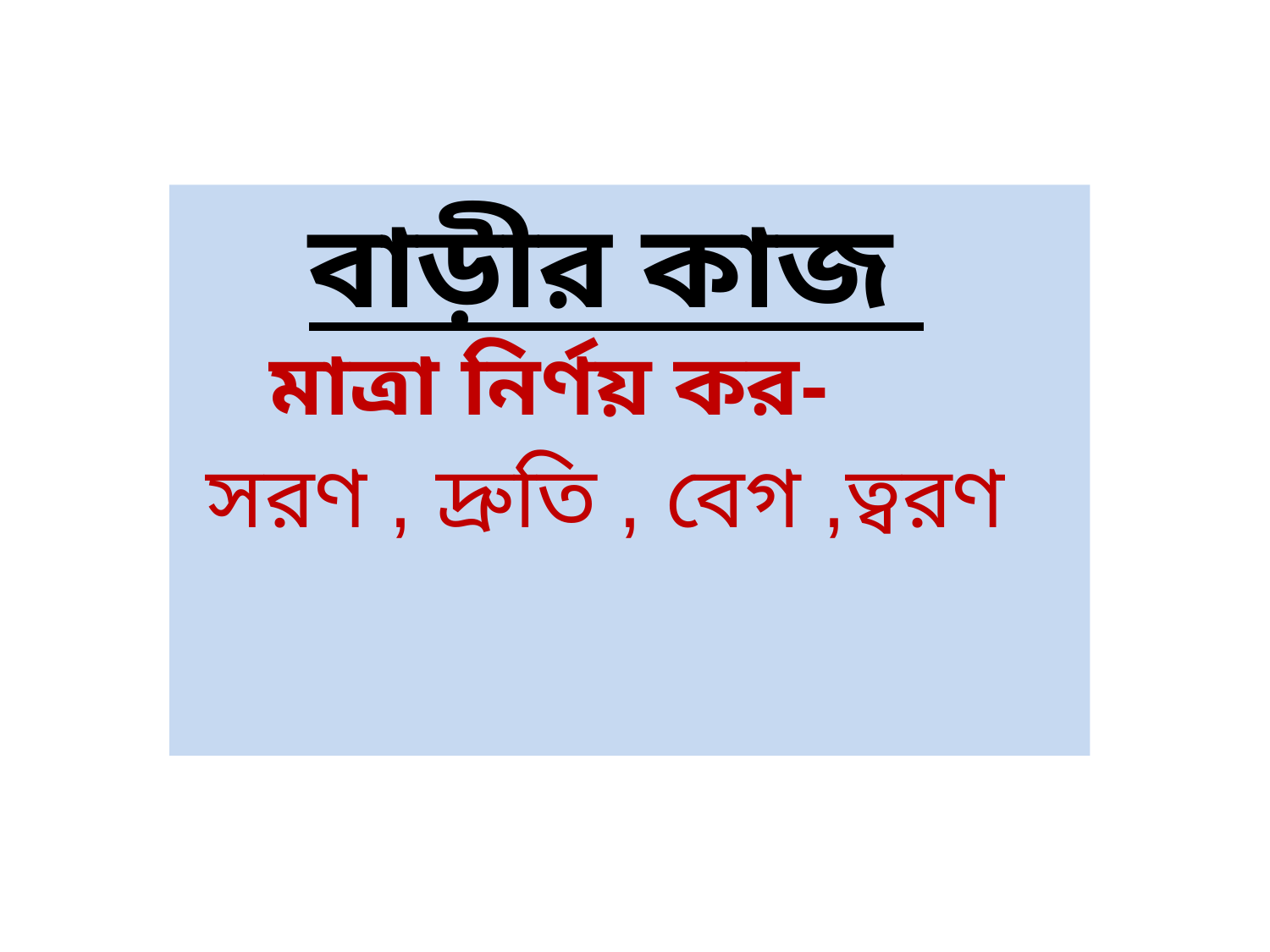

বাড়ীর কাজ
    মাত্রা নির্ণয় কর-
 সরণ , দ্রুতি , বেগ ,ত্বরণ